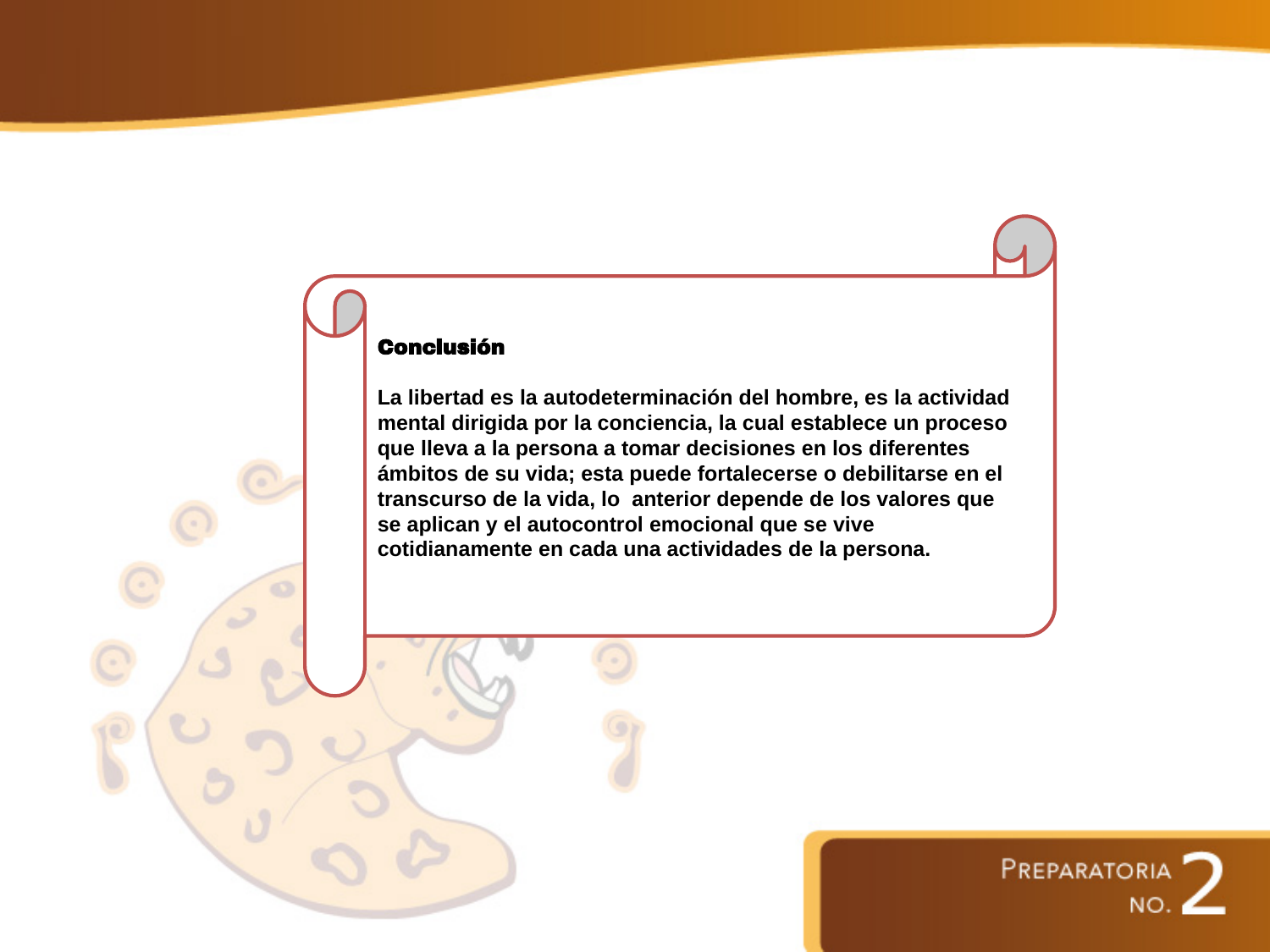

Conclusión

La libertad es la autodeterminación del hombre, es la actividad mental dirigida por la conciencia, la cual establece un proceso que lleva a la persona a tomar decisiones en los diferentes ámbitos de su vida; esta puede fortalecerse o debilitarse en el transcurso de la vida, lo  anterior depende de los valores que se aplican y el autocontrol emocional que se vive cotidianamente en cada una actividades de la persona.